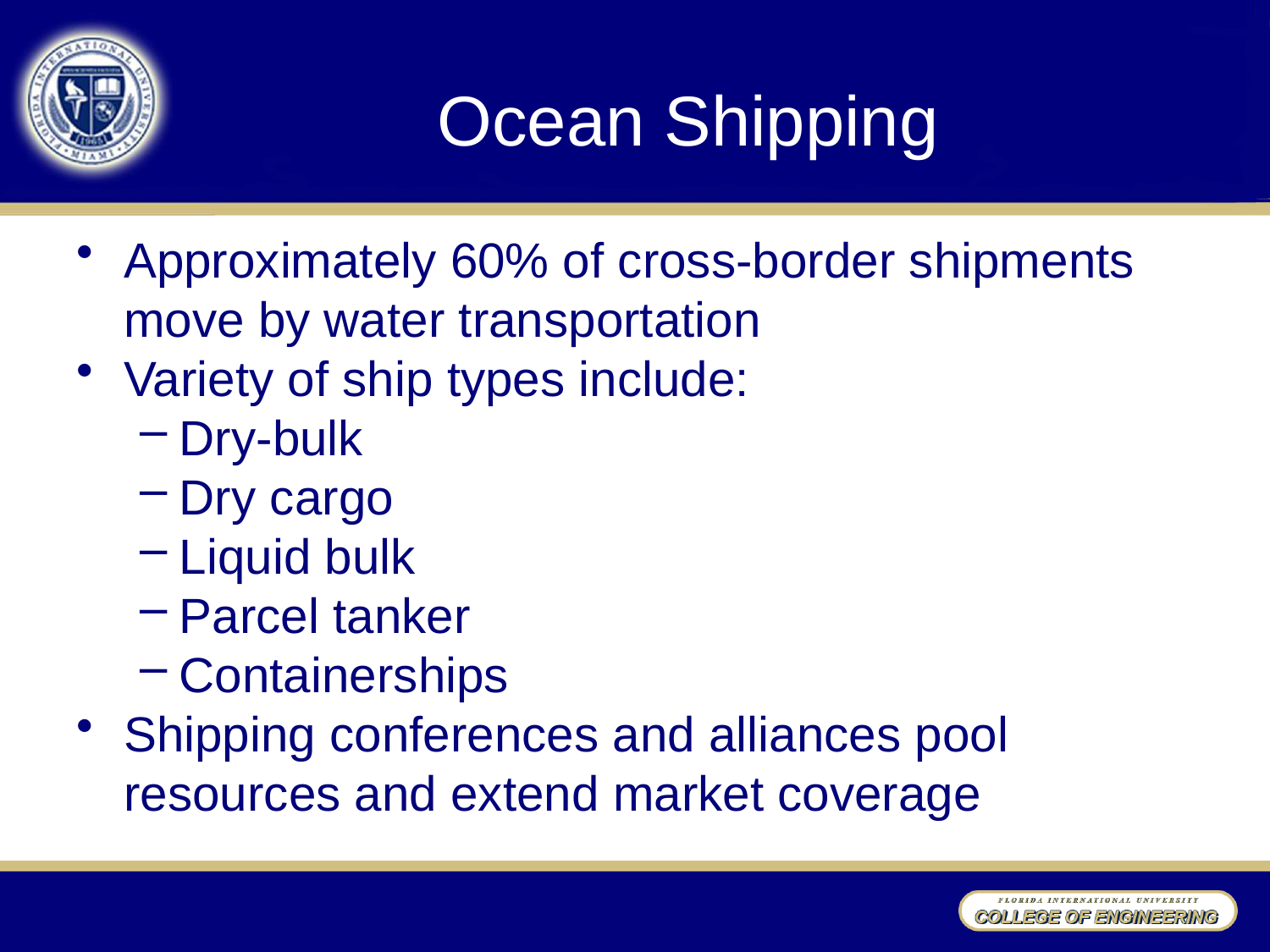

# Ocean Shipping
Approximately 60% of cross-border shipments move by water transportation
Variety of ship types include:
Dry-bulk
Dry cargo
Liquid bulk
Parcel tanker
Containerships
Shipping conferences and alliances pool resources and extend market coverage